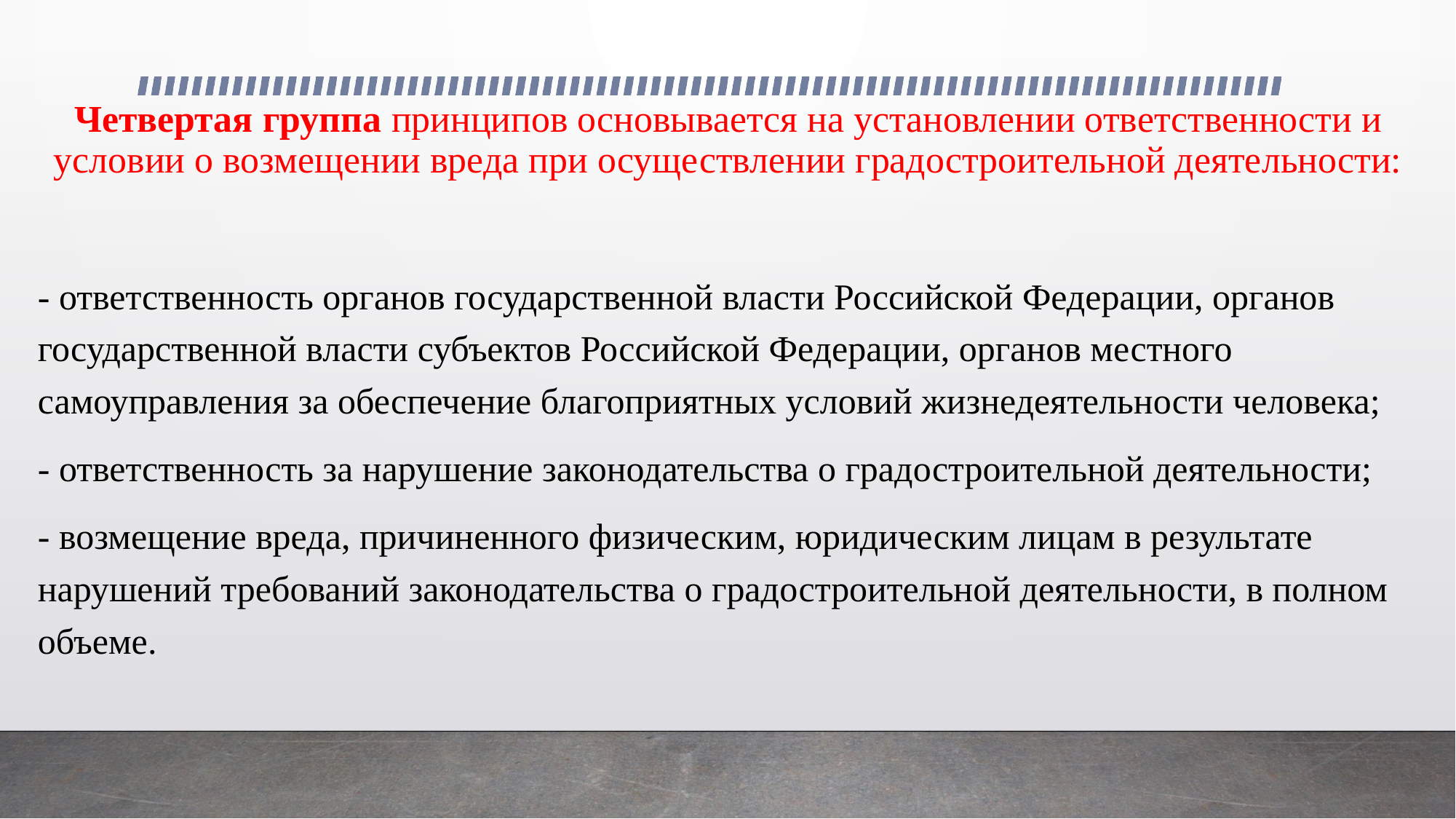

# Четвертая группа принципов основывается на установлении ответственности и условии о возмещении вреда при осуществлении градостроительной деятельности:
- ответственность органов государственной власти Российской Федерации, органов государственной власти субъектов Российской Федерации, органов местного самоуправления за обеспечение благоприятных условий жизнедеятельности человека;
- ответственность за нарушение законодательства о градостроительной деятельности;
- возмещение вреда, причиненного физическим, юридическим лицам в результате нарушений требований законодательства о градостроительной деятельности, в полном объеме.